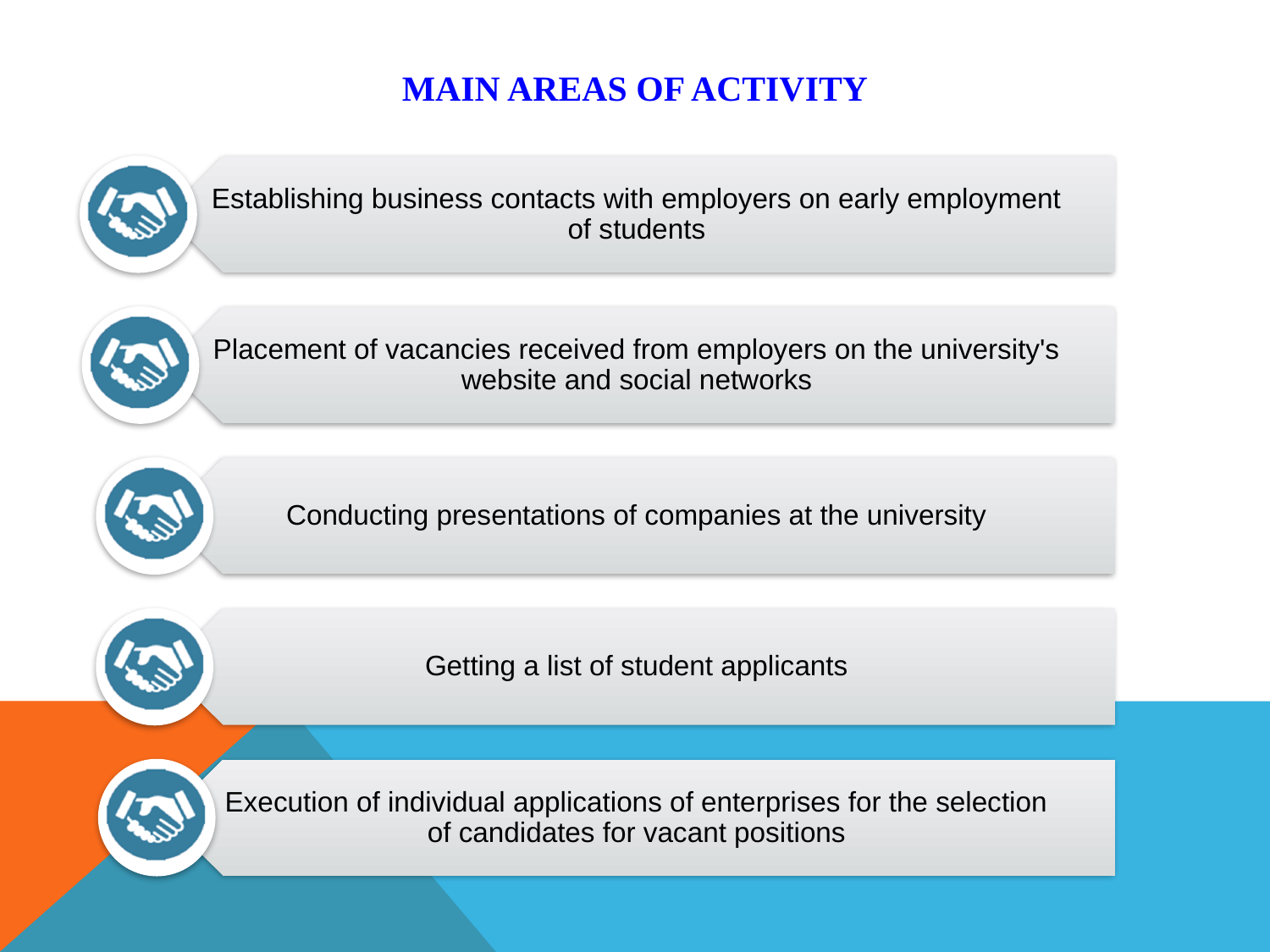

# MAIN AREAS OF ACTIVITY
Establishing business contacts with employers on early employment of students
Placement of vacancies received from employers on the university's website and social networks
Conducting presentations of companies at the university
Getting a list of student applicants
Execution of individual applications of enterprises for the selection of candidates for vacant positions